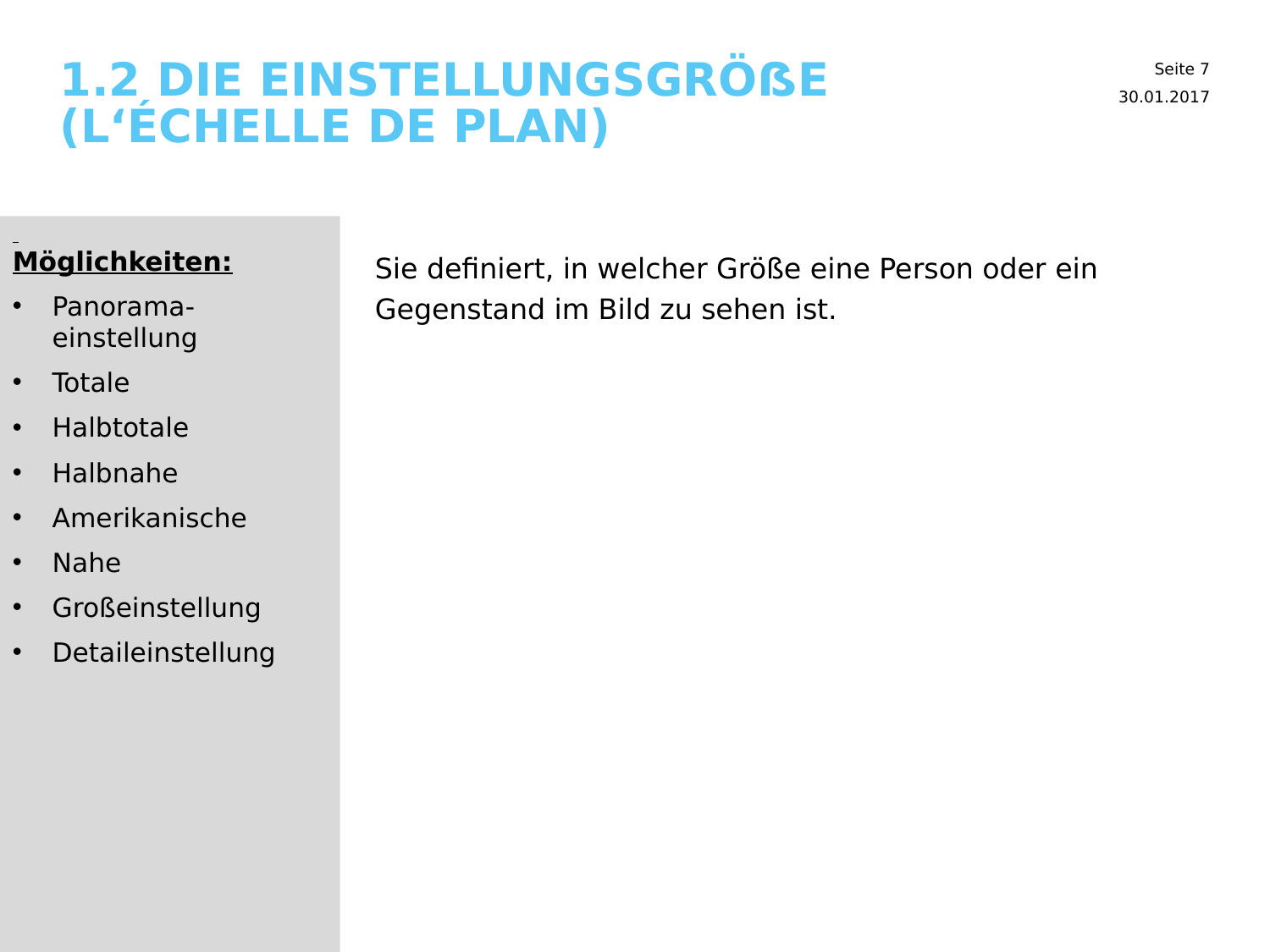

# 1.2 Die Einstellungsgröße (l‘échelle de plan)
30.01.2017

Möglichkeiten:
Panorama-einstellung
Totale
Halbtotale
Halbnahe
Amerikanische
Nahe
Großeinstellung
Detaileinstellung

Sie definiert, in welcher Größe eine Person oder ein Gegenstand im Bild zu sehen ist.